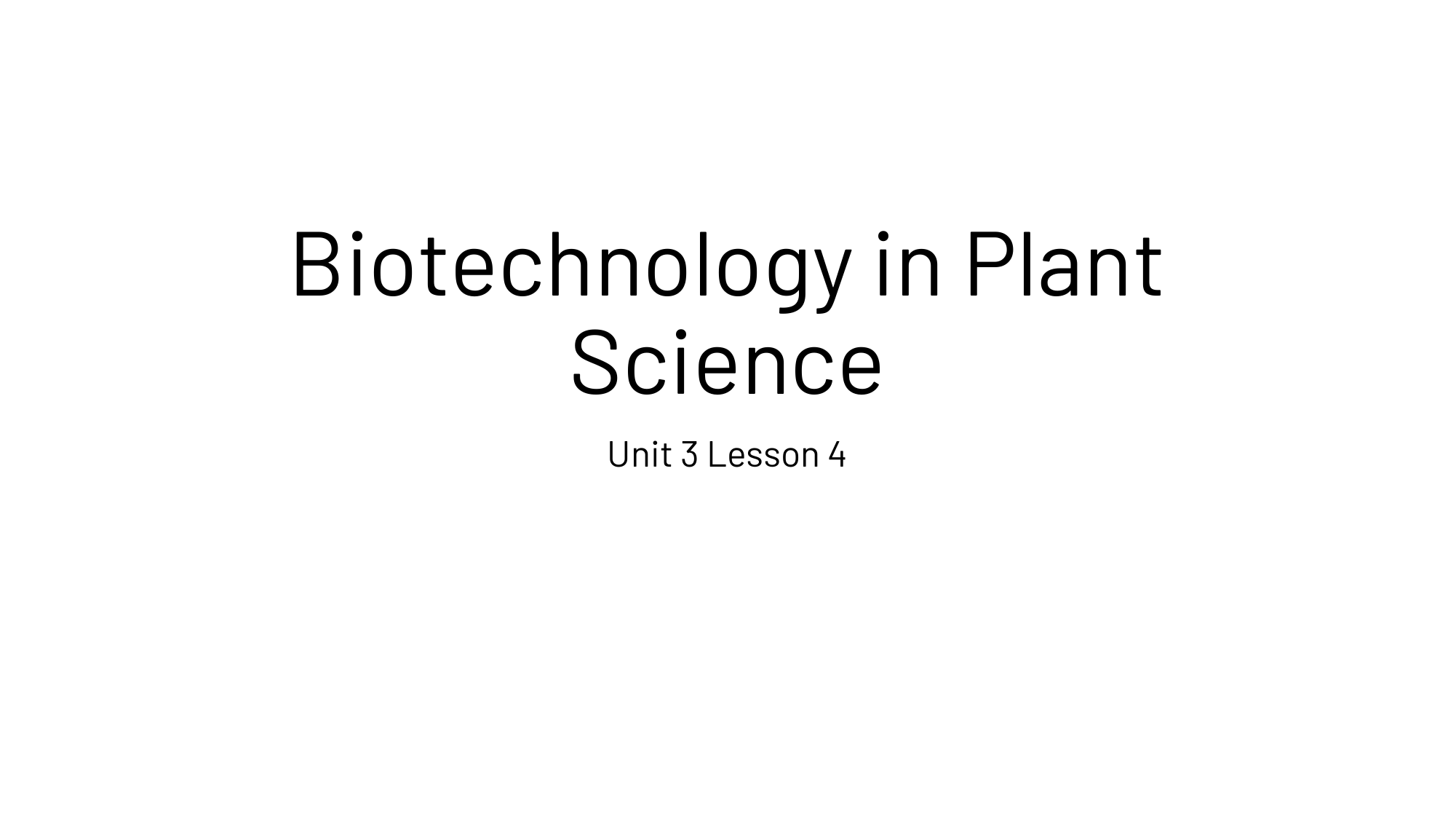

# Biotechnology in Plant Science
Unit 3 Lesson 4